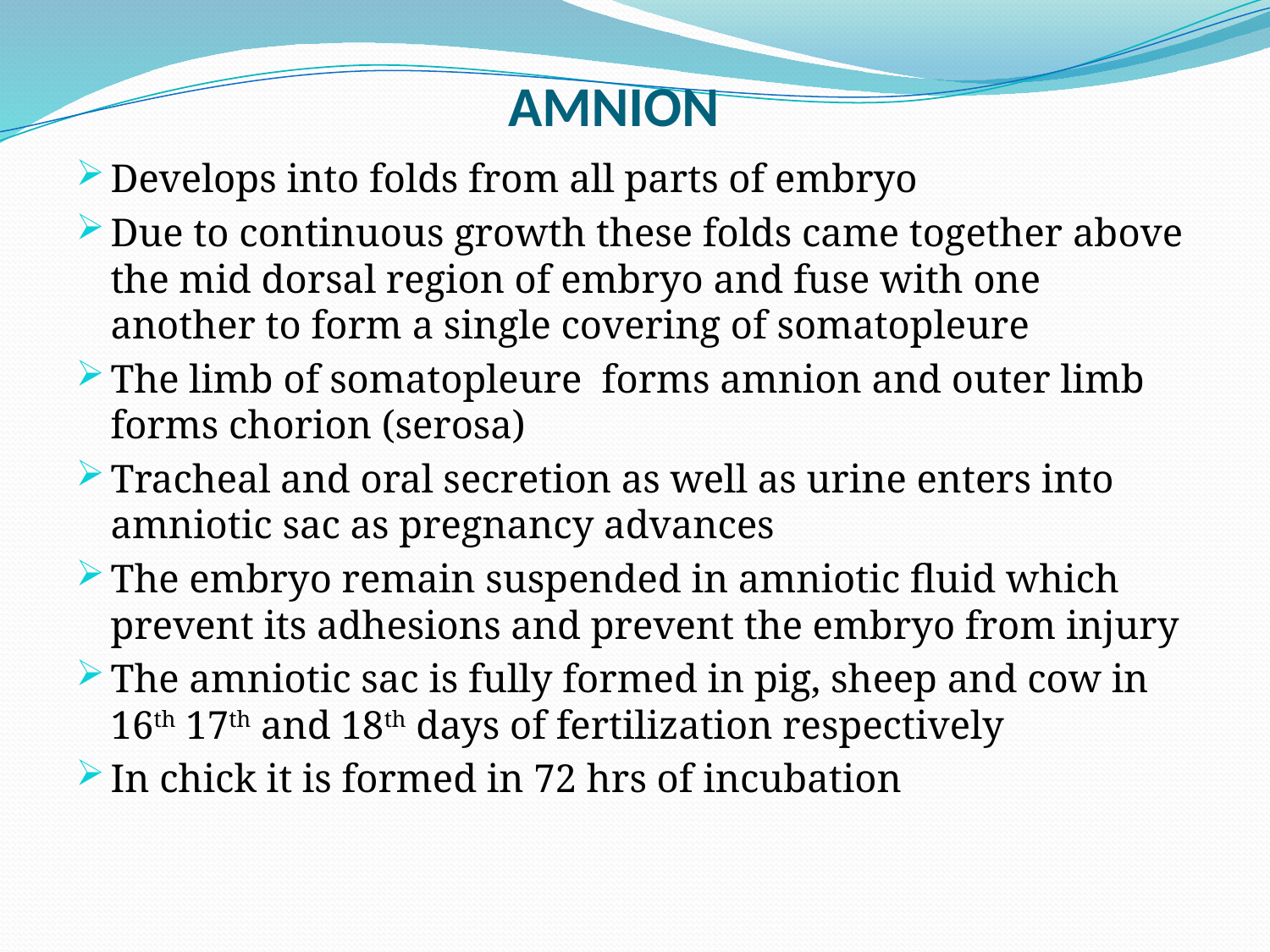

# AMNION
Develops into folds from all parts of embryo
Due to continuous growth these folds came together above the mid dorsal region of embryo and fuse with one another to form a single covering of somatopleure
The limb of somatopleure  forms amnion and outer limb forms chorion (serosa)
Tracheal and oral secretion as well as urine enters into amniotic sac as pregnancy advances
The embryo remain suspended in amniotic fluid which prevent its adhesions and prevent the embryo from injury
The amniotic sac is fully formed in pig, sheep and cow in 16th 17th and 18th days of fertilization respectively
In chick it is formed in 72 hrs of incubation